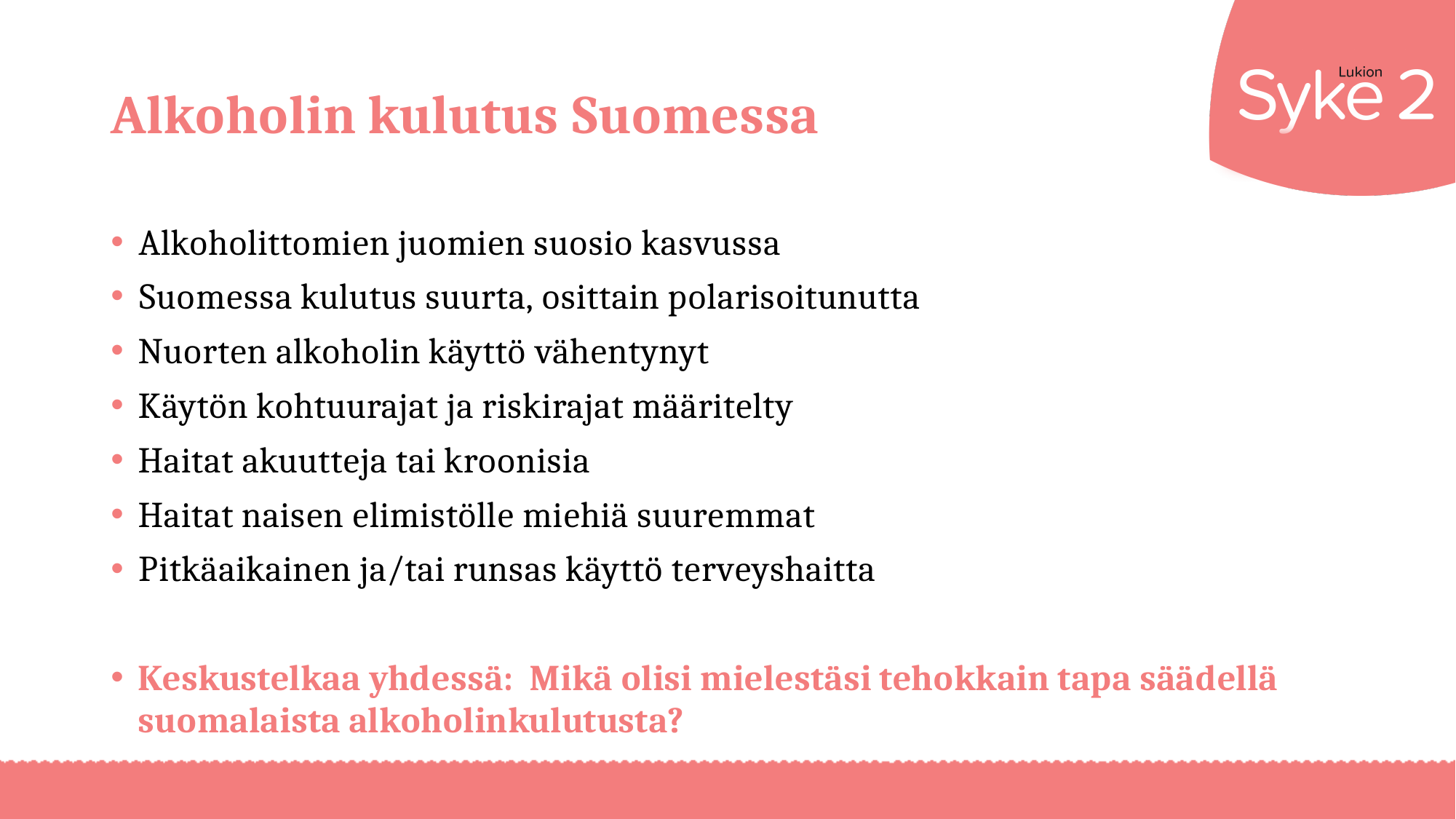

# Alkoholin kulutus Suomessa
Alkoholittomien juomien suosio kasvussa
Suomessa kulutus suurta, osittain polarisoitunutta
Nuorten alkoholin käyttö vähentynyt
Käytön kohtuurajat ja riskirajat määritelty
Haitat akuutteja tai kroonisia
Haitat naisen elimistölle miehiä suuremmat
Pitkäaikainen ja/tai runsas käyttö terveyshaitta

Keskustelkaa yhdessä:  Mikä olisi mielestäsi tehokkain tapa säädellä suomalaista alkoholinkulutusta?